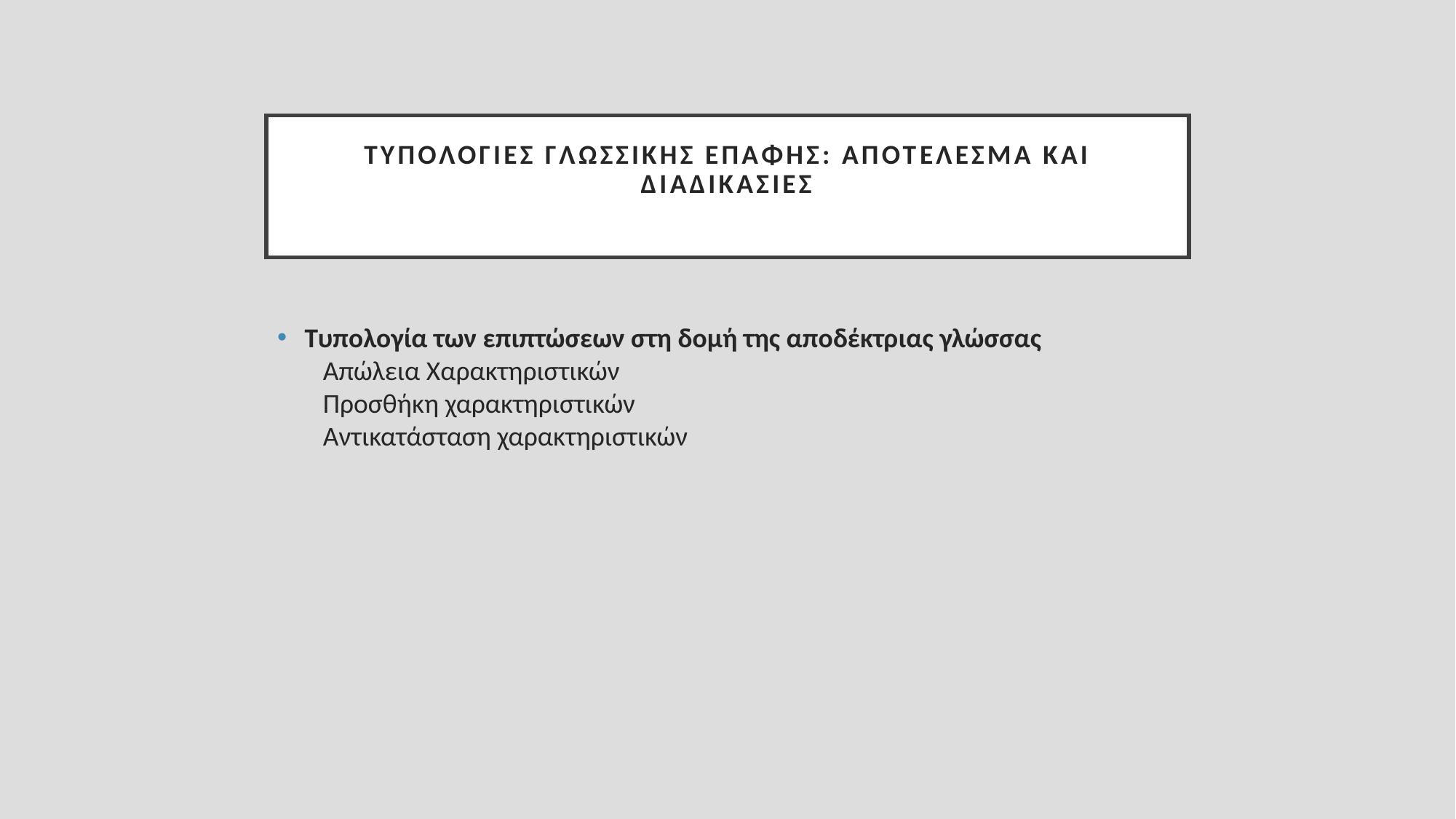

# Τυπολογίες γλωσσικής επαφής: Αποτέλεσμα και διαδικασίες
Τυπολογία των επιπτώσεων στη δομή της αποδέκτριας γλώσσας
   Απώλεια Χαρακτηριστικών
   Προσθήκη χαρακτηριστικών
   Αντικατάσταση χαρακτηριστικών